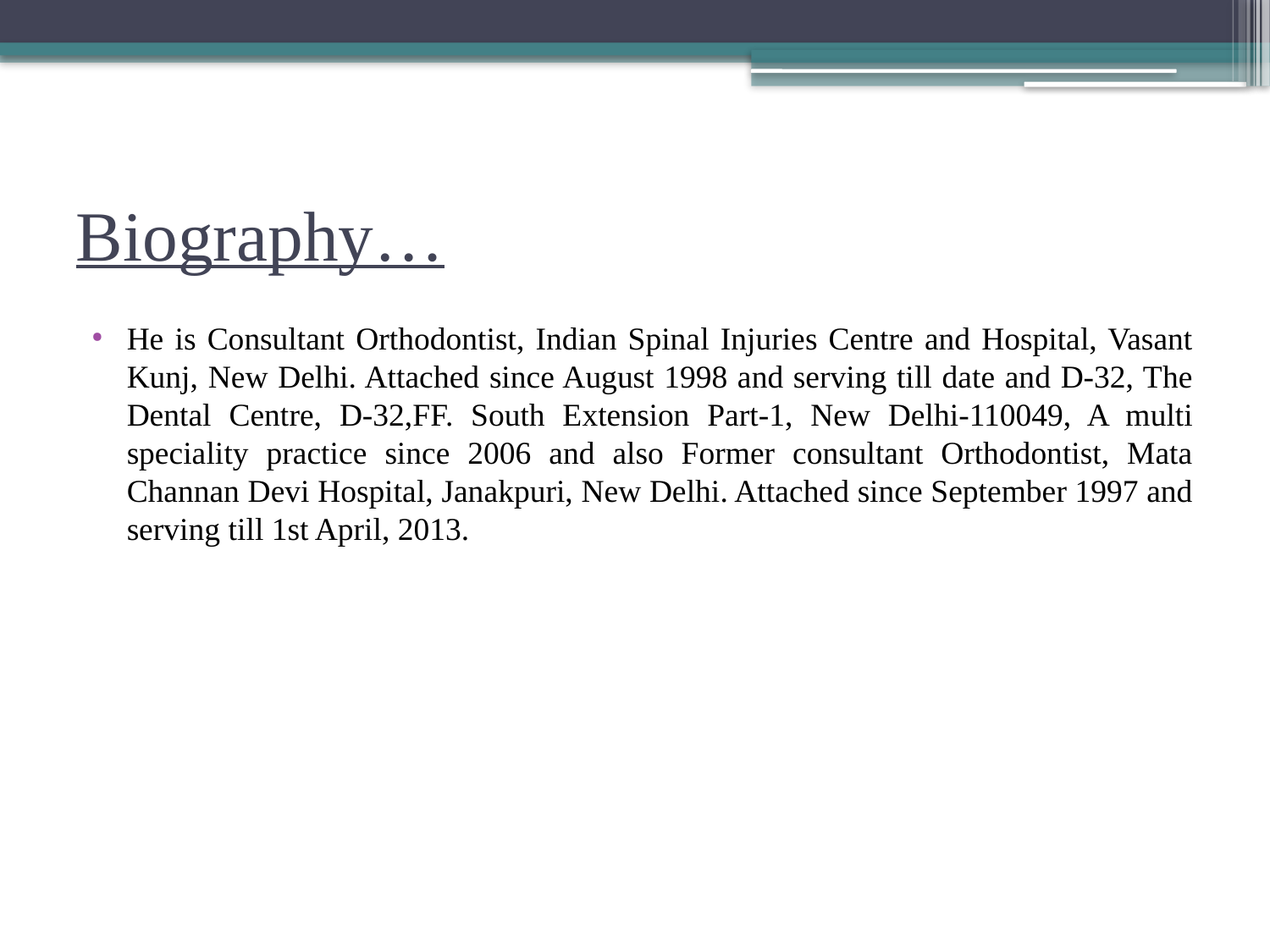

# Biography…
He is Consultant Orthodontist, Indian Spinal Injuries Centre and Hospital, Vasant Kunj, New Delhi. Attached since August 1998 and serving till date and D-32, The Dental Centre, D-32,FF. South Extension Part-1, New Delhi-110049, A multi speciality practice since 2006 and also Former consultant Orthodontist, Mata Channan Devi Hospital, Janakpuri, New Delhi. Attached since September 1997 and serving till 1st April, 2013.